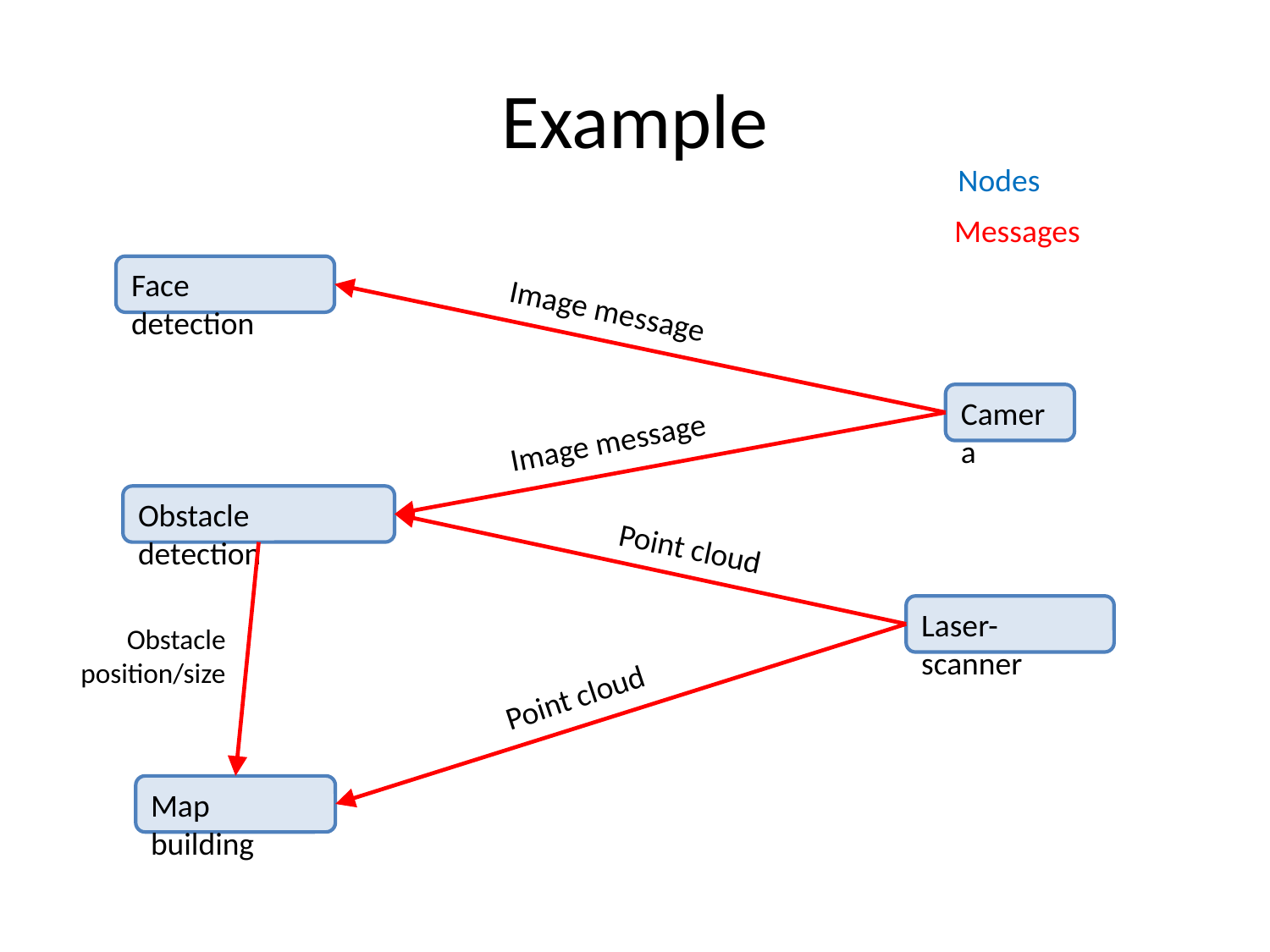

# Example
Nodes
Messages
Face detection
Image message
Camera
Image message
Obstacle detection
Point cloud
Laser-scanner
Obstacle position/size
Point cloud
Map building